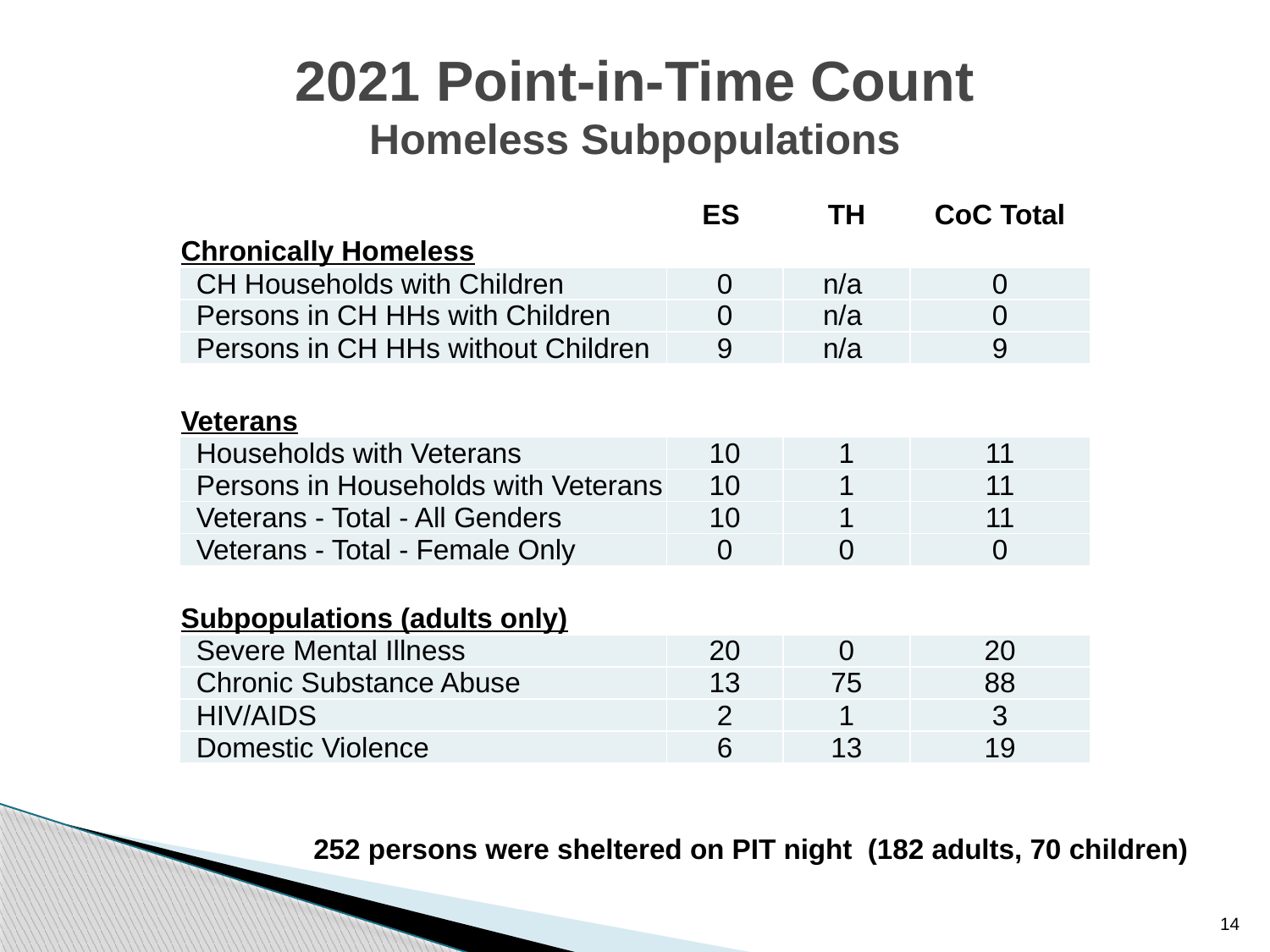

2021 Point-in-Time Count
Homeless Subpopulations
|  | ES | TH | CoC Total |
| --- | --- | --- | --- |
| Chronically Homeless |  |  |  |
| CH Households with Children | 0 | n/a | 0 |
| Persons in CH HHs with Children | 0 | n/a | 0 |
| Persons in CH HHs without Children | 9 | n/a | 9 |
|  |  |  |  |
| Veterans |  |  |  |
| Households with Veterans | 10 | 1 | 11 |
| Persons in Households with Veterans | 10 | 1 | 11 |
| Veterans - Total - All Genders | 10 | 1 | 11 |
| Veterans - Total - Female Only | 0 | 0 | 0 |
|  |  |  |  |
| Subpopulations (adults only) |  |  |  |
| Severe Mental Illness | 20 | 0 | 20 |
| Chronic Substance Abuse | 13 | 75 | 88 |
| HIV/AIDS | 2 | 1 | 3 |
| Domestic Violence | 6 | 13 | 19 |
252 persons were sheltered on PIT night  (182 adults, 70 children)

14